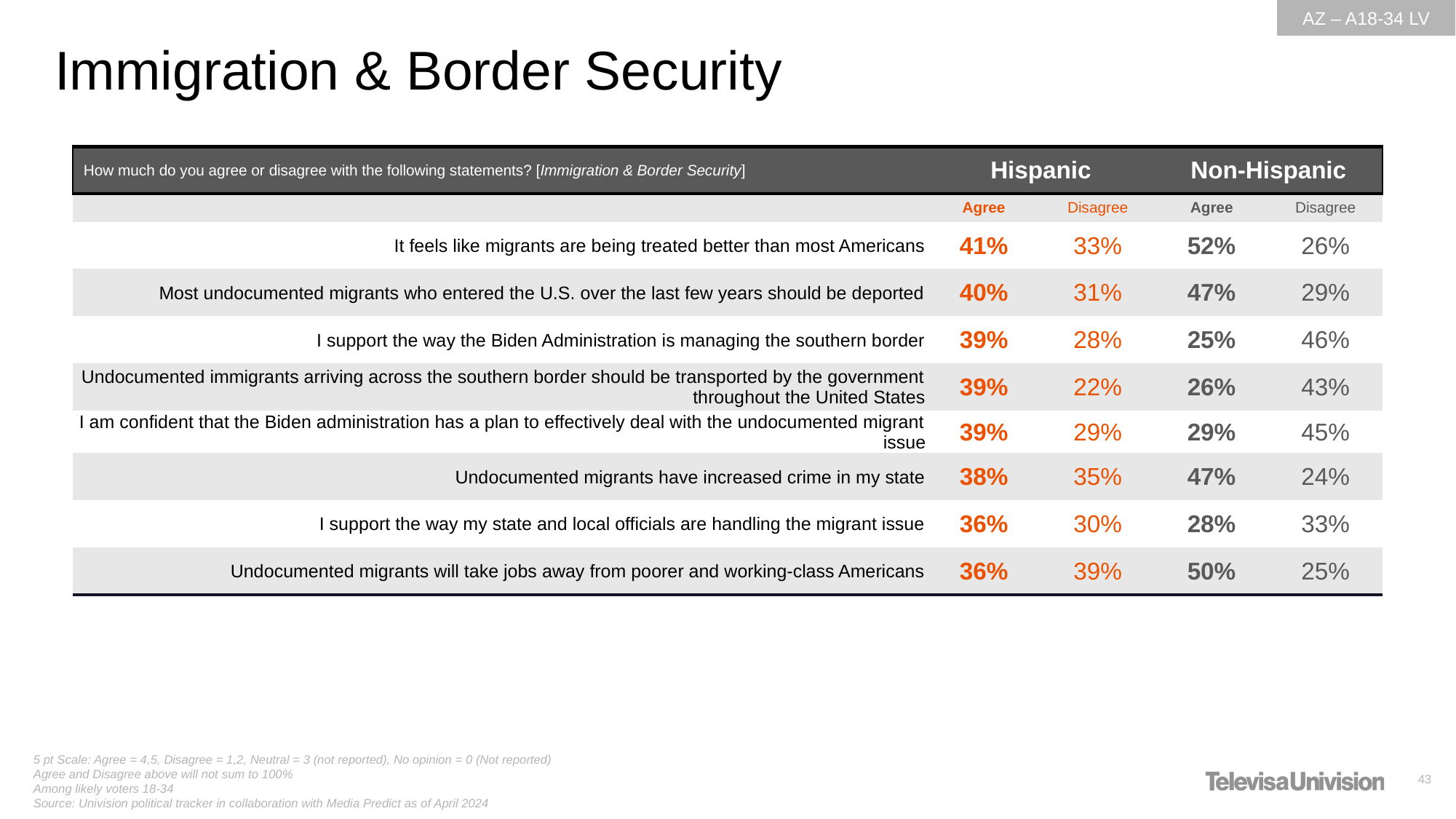

Immigration & Border Security
| How much do you agree or disagree with the following statements? [Immigration & Border Security] | Hispanic | Non-Hispanic | Non-Hispanic | Non-Hispanic |
| --- | --- | --- | --- | --- |
|  | Agree | Disagree | Agree | Disagree |
| It feels like migrants are being treated better than most Americans | 41% | 33% | 52% | 26% |
| Most undocumented migrants who entered the U.S. over the last few years should be deported | 40% | 31% | 47% | 29% |
| I support the way the Biden Administration is managing the southern border | 39% | 28% | 25% | 46% |
| Undocumented immigrants arriving across the southern border should be transported by the government throughout the United States | 39% | 22% | 26% | 43% |
| I am confident that the Biden administration has a plan to effectively deal with the undocumented migrant issue | 39% | 29% | 29% | 45% |
| Undocumented migrants have increased crime in my state | 38% | 35% | 47% | 24% |
| I support the way my state and local officials are handling the migrant issue | 36% | 30% | 28% | 33% |
| Undocumented migrants will take jobs away from poorer and working-class Americans | 36% | 39% | 50% | 25% |